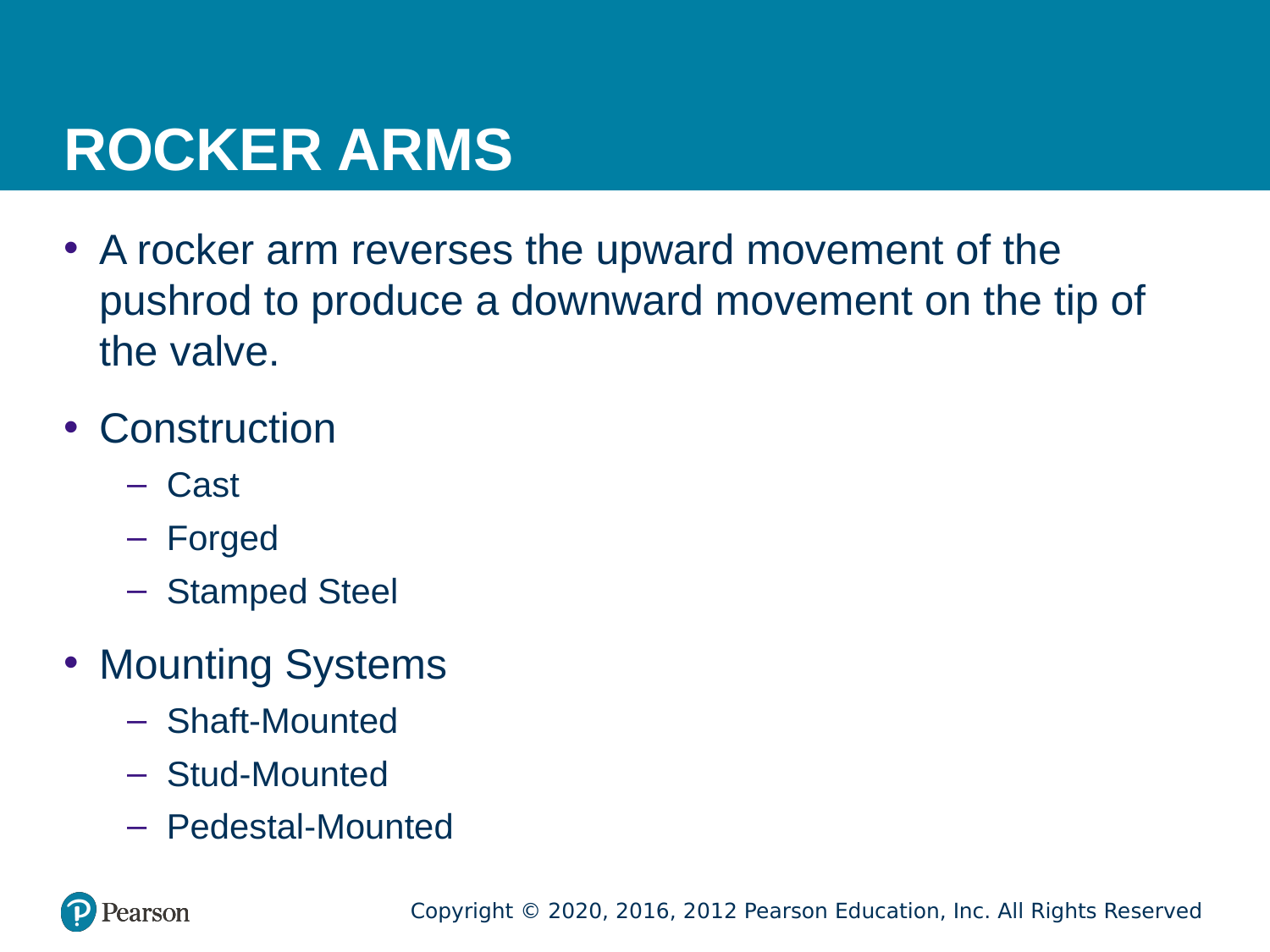

# ROCKER ARMS
A rocker arm reverses the upward movement of the pushrod to produce a downward movement on the tip of the valve.
Construction
Cast
Forged
Stamped Steel
Mounting Systems
Shaft-Mounted
Stud-Mounted
Pedestal-Mounted